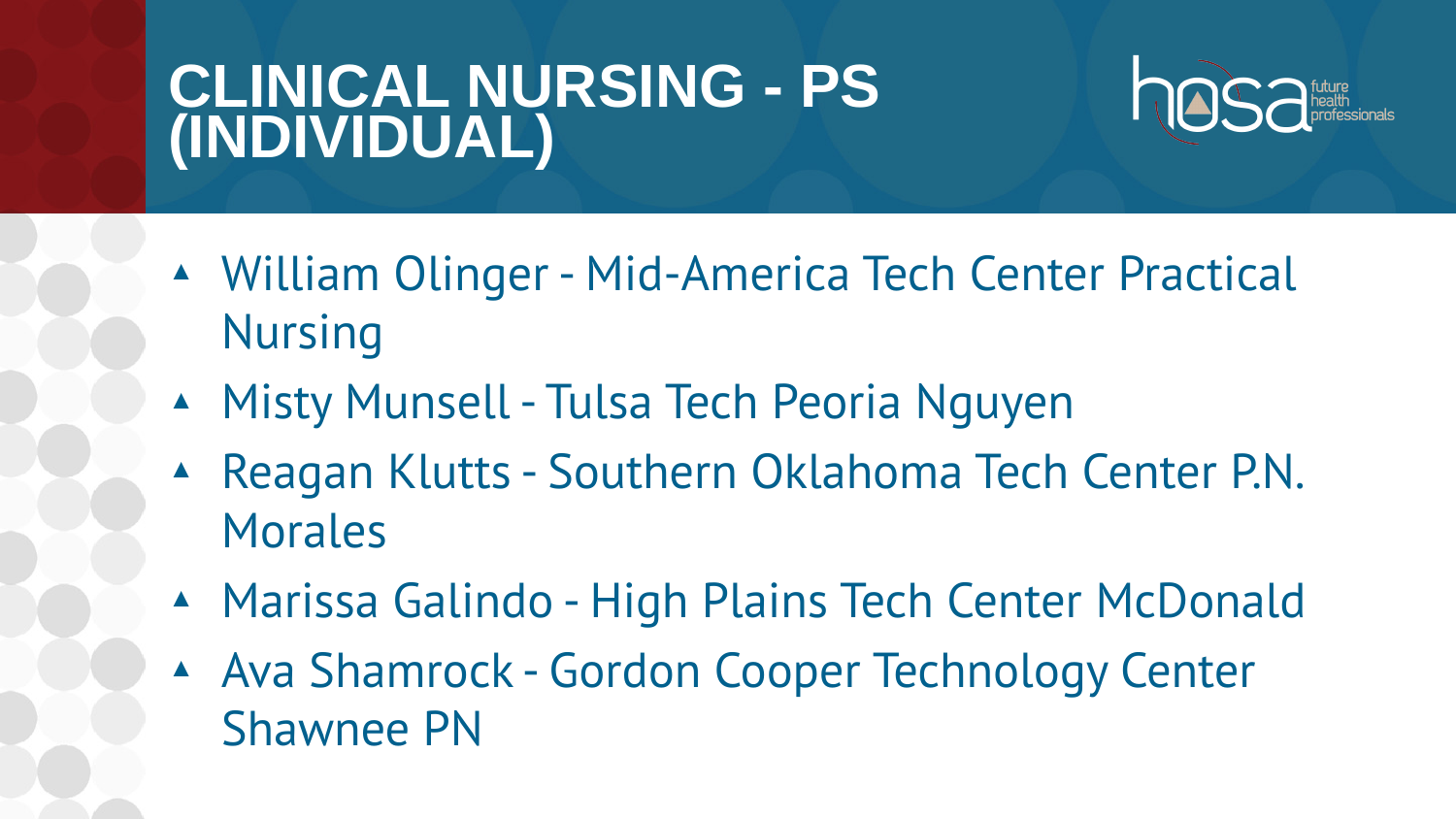

# Clinical Nursing - PS (INDIVIDUAL)
William Olinger - Mid-America Tech Center Practical Nursing
Misty Munsell - Tulsa Tech Peoria Nguyen
Reagan Klutts - Southern Oklahoma Tech Center P.N. Morales
Marissa Galindo - High Plains Tech Center McDonald
Ava Shamrock - Gordon Cooper Technology Center Shawnee PN